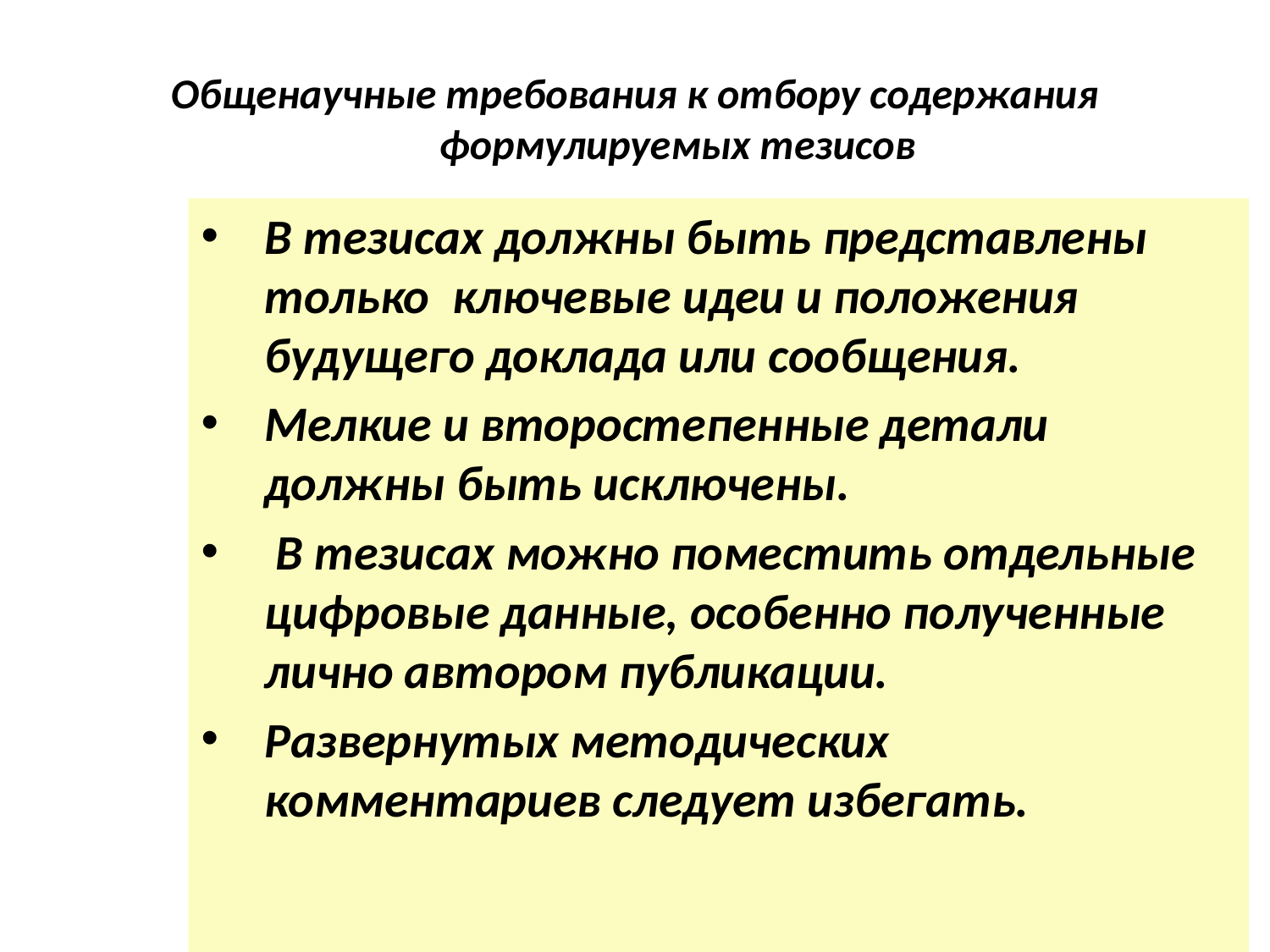

# Общенаучные требования к отбору содержания формулируемых тезисов
В тезисах должны быть представлены только  ключевые идеи и положения будущего доклада или сообщения.
Мелкие и второстепенные детали должны быть исключены.
 В тезисах можно поместить отдельные цифровые данные, особенно полученные лично автором публикации.
Развернутых методических комментариев следует избегать.